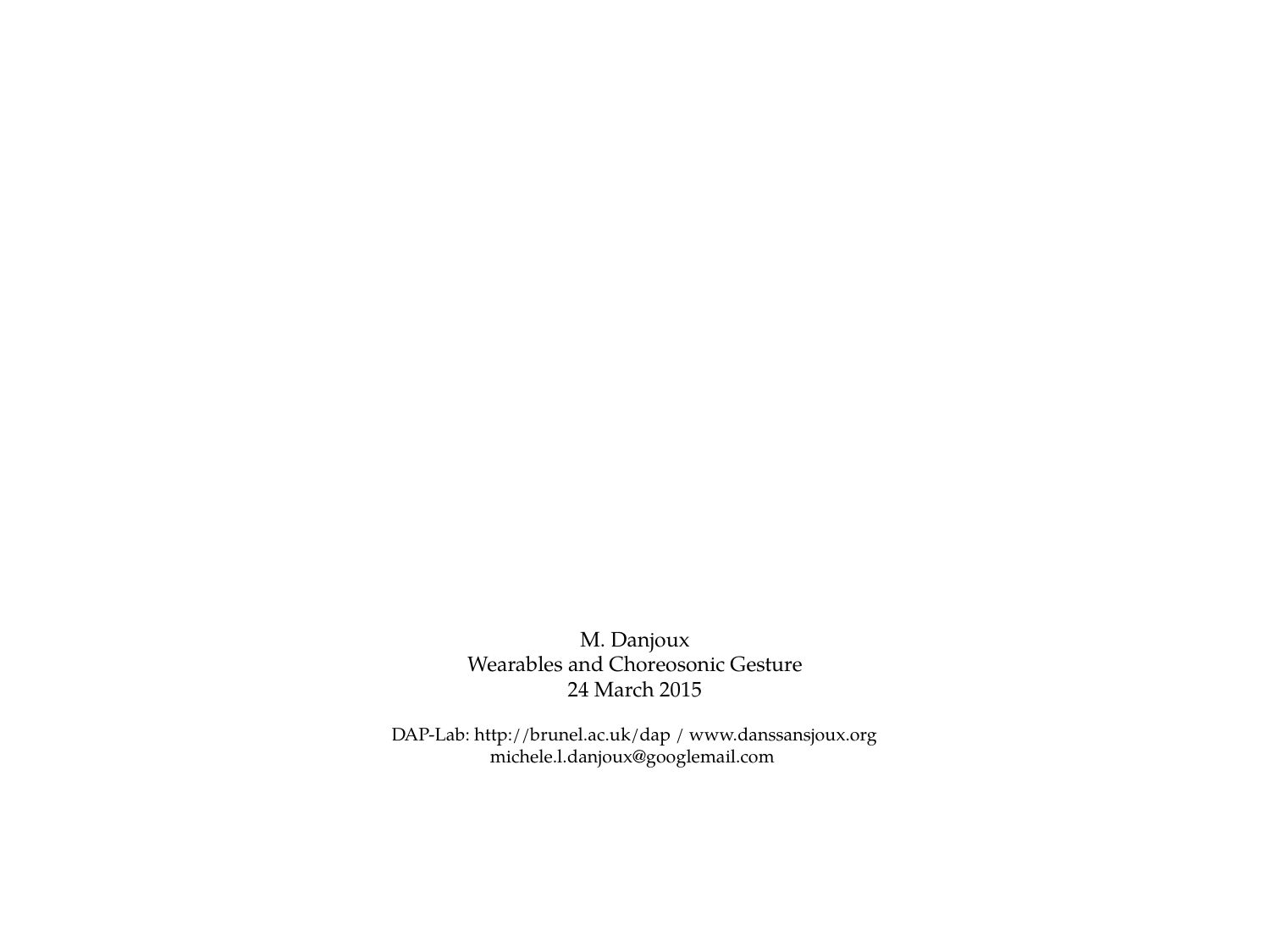

# M. Danjoux Wearables and Choreosonic Gesture 24 March 2015 DAP-Lab: http://brunel.ac.uk/dap / www.danssansjoux.org michele.l.danjoux@googlemail.com